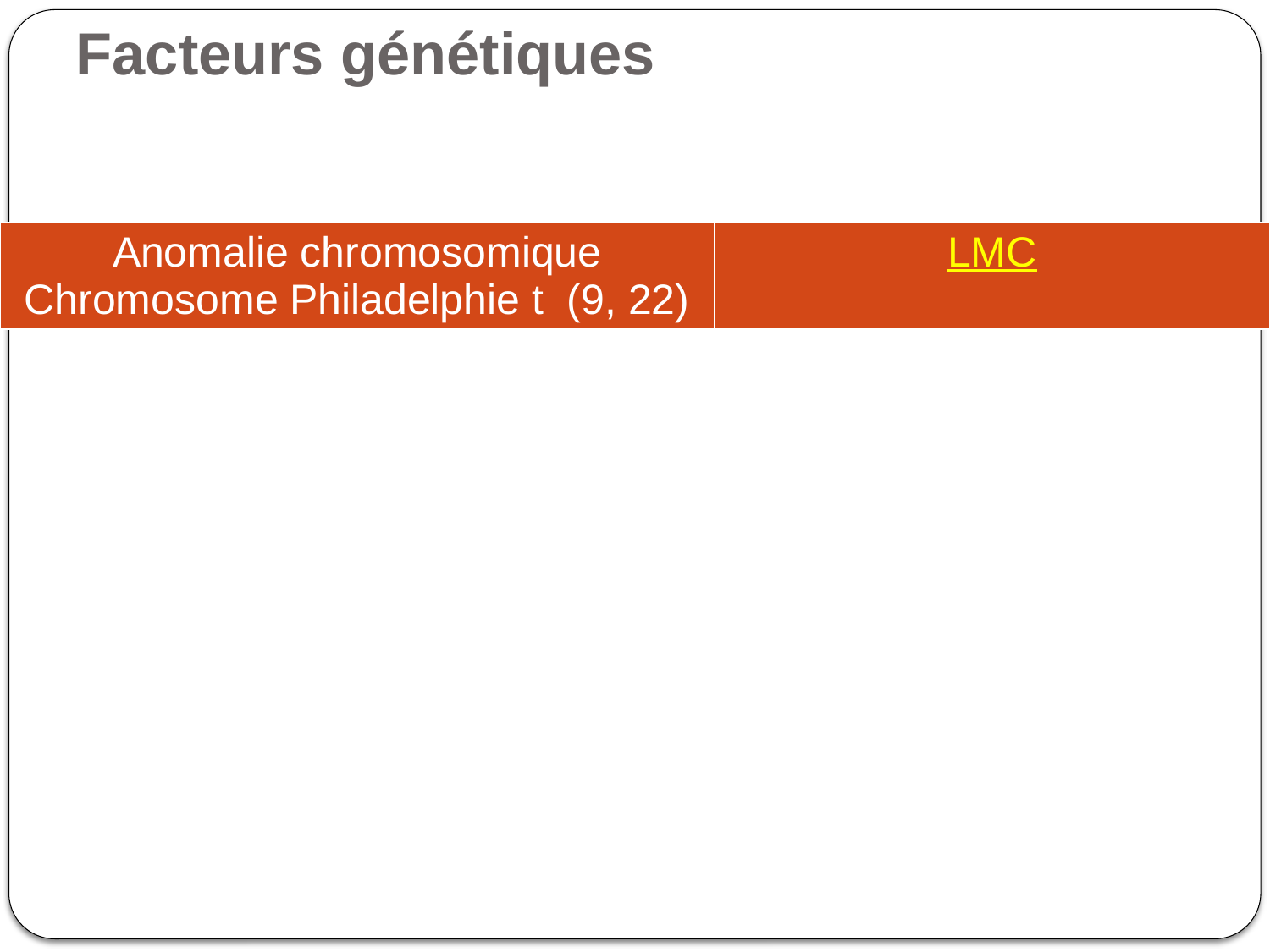

# Facteurs génétiques
| Anomalie chromosomique Chromosome Philadelphie t (9, 22) | LMC |
| --- | --- |